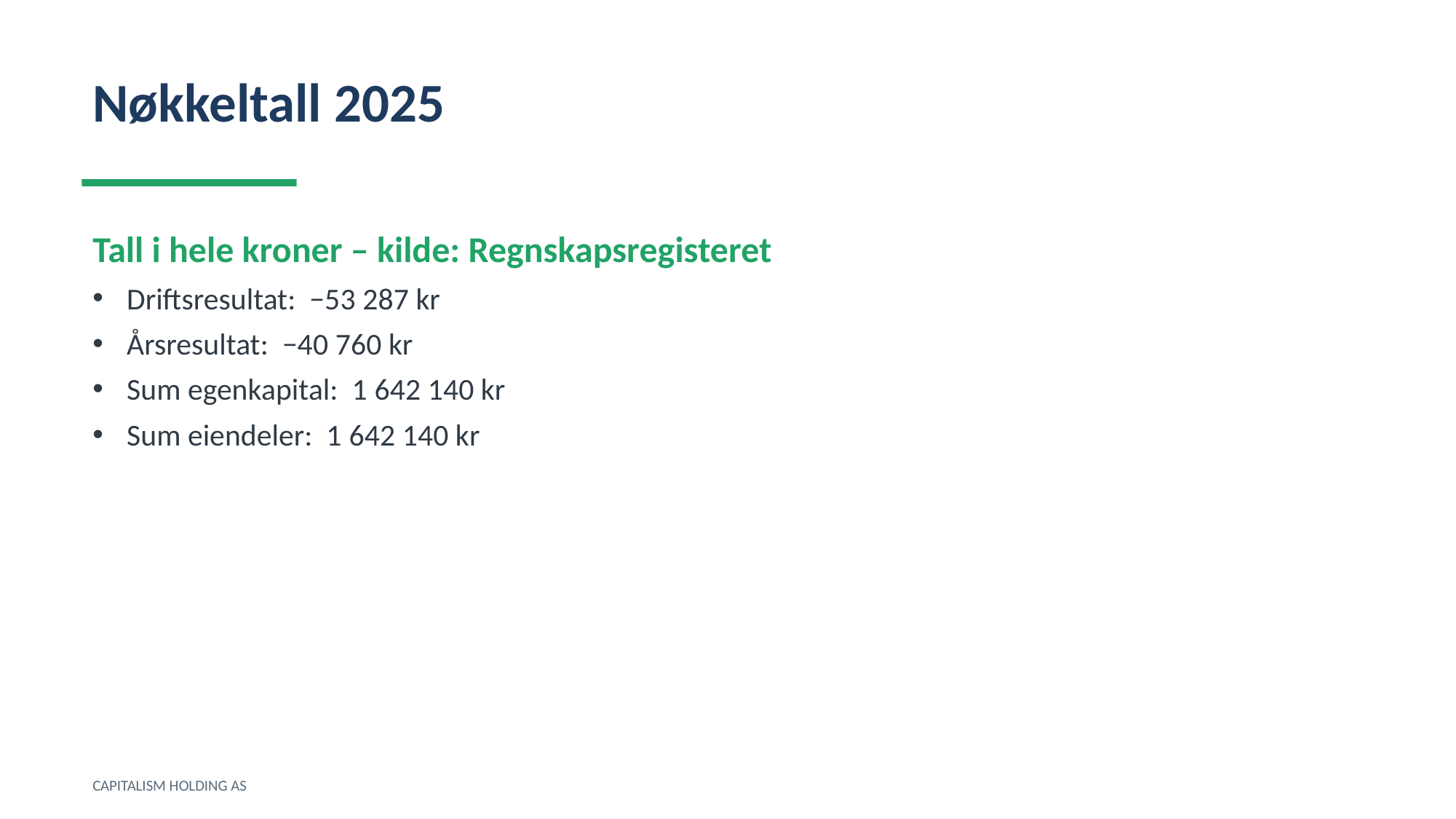

Nøkkeltall 2025

Tall i hele kroner – kilde: Regnskapsregisteret
Driftsresultat:  −53 287 kr
Årsresultat:  −40 760 kr
Sum egenkapital:  1 642 140 kr
Sum eiendeler:  1 642 140 kr
CAPITALISM HOLDING AS